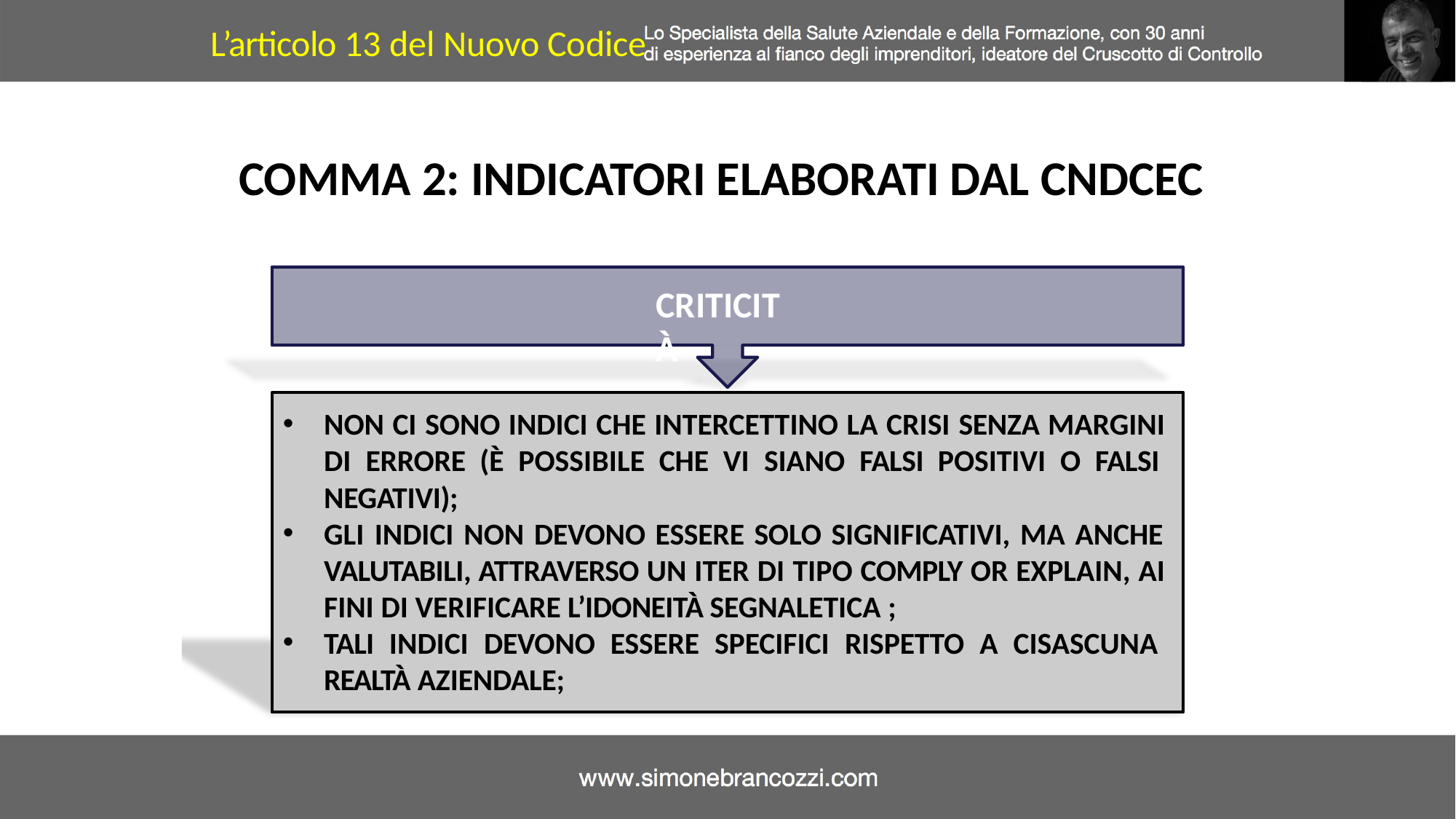

L’articolo 13 del Nuovo Codice
COMMA 2: INDICATORI ELABORATI DAL CNDCEC

CRITICITÀ

NON CI SONO INDICI CHE INTERCETTINO LA CRISI SENZA MARGINI  DI ERRORE (È POSSIBILE CHE VI SIANO FALSI POSITIVI O FALSI  NEGATIVI);
GLI INDICI NON DEVONO ESSERE SOLO SIGNIFICATIVI, MA ANCHE  VALUTABILI, ATTRAVERSO UN ITER DI TIPO COMPLY OR EXPLAIN, AI  FINI DI VERIFICARE L’IDONEITÀ SEGNALETICA ;
TALI INDICI DEVONO ESSERE SPECIFICI RISPETTO A CISASCUNA  REALTÀ AZIENDALE;